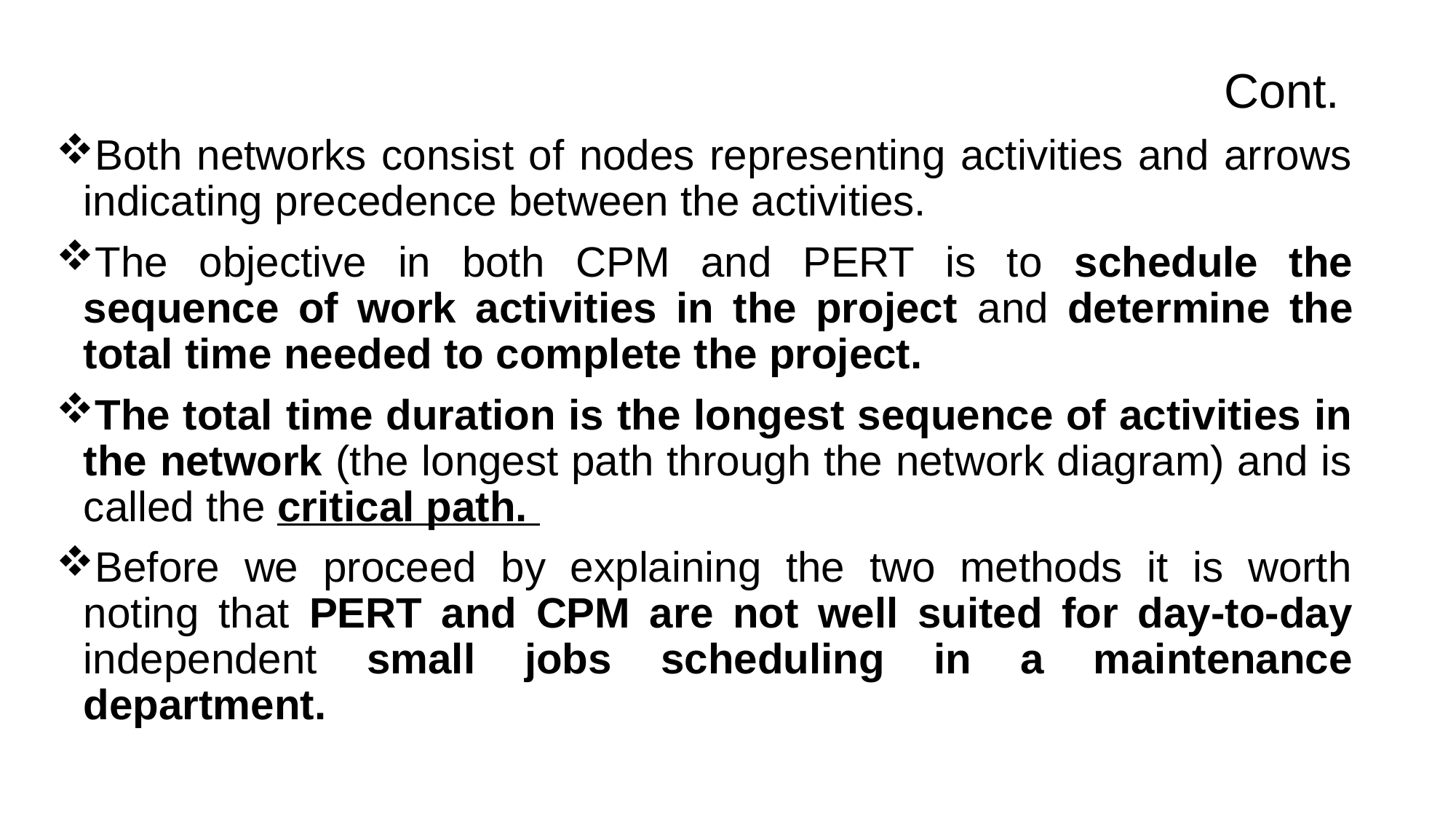

Cont.
Both networks consist of nodes representing activities and arrows indicating precedence between the activities.
The objective in both CPM and PERT is to schedule the sequence of work activities in the project and determine the total time needed to complete the project.
The total time duration is the longest sequence of activities in the network (the longest path through the network diagram) and is called the critical path.
Before we proceed by explaining the two methods it is worth noting that PERT and CPM are not well suited for day-to-day independent small jobs scheduling in a maintenance department.